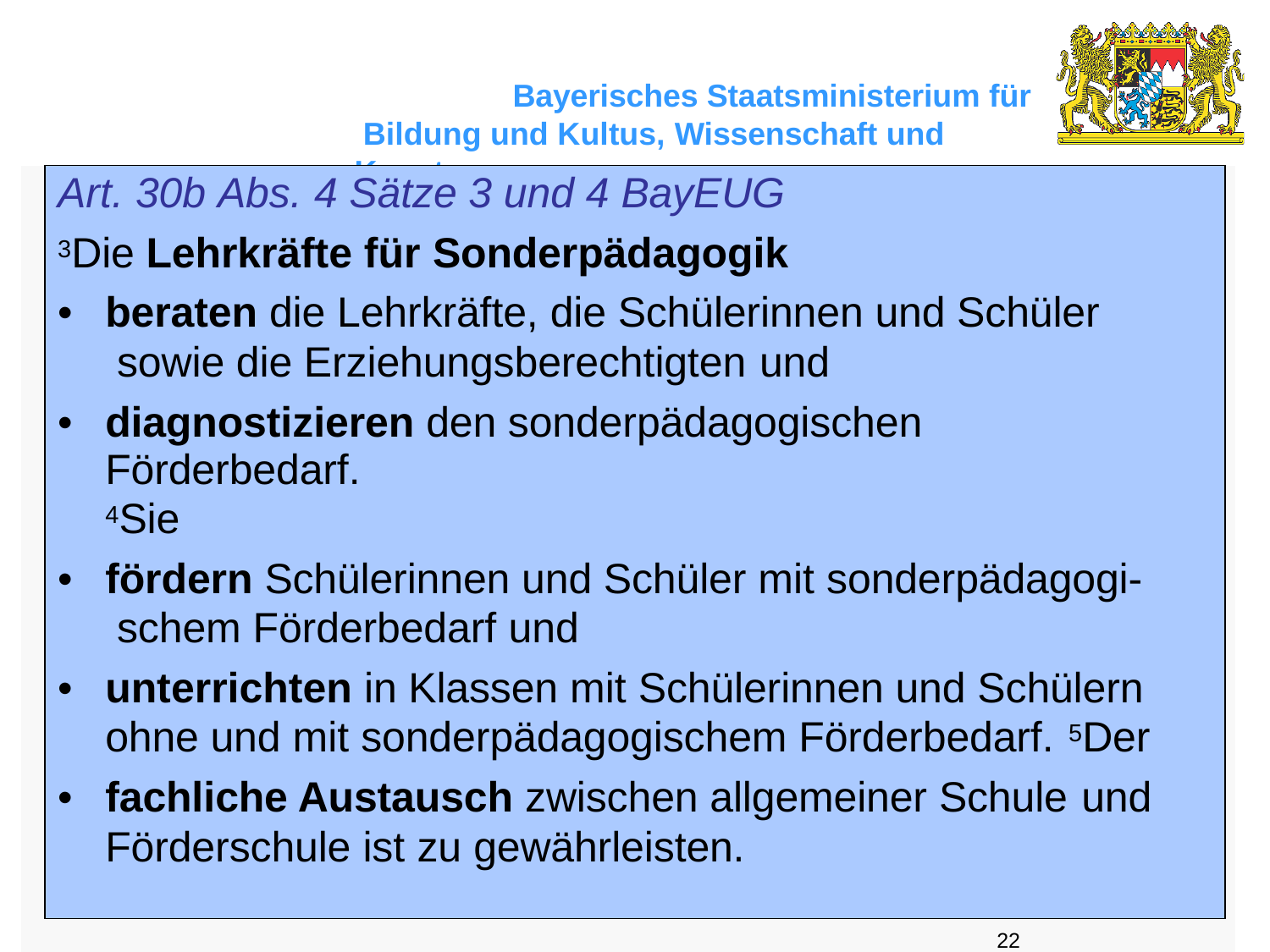

# Bayerisches Staatsministerium für  Bildung und Kultus, Wissenschaft und Kunst
|  | Art. 30b Abs. 4 Sätze 3 und 4 BayEUG 3Die Lehrkräfte für Sonderpädagogik beraten die Lehrkräfte, die Schülerinnen und Schüler sowie die Erziehungsberechtigten und diagnostizieren den sonderpädagogischen Förderbedarf. 4Sie fördern Schülerinnen und Schüler mit sonderpädagogi- schem Förderbedarf und unterrichten in Klassen mit Schülerinnen und Schülern ohne und mit sonderpädagogischem Förderbedarf. 5Der fachliche Austausch zwischen allgemeiner Schule und Förderschule ist zu gewährleisten. |  |
| --- | --- | --- |
| 22 |  |  |